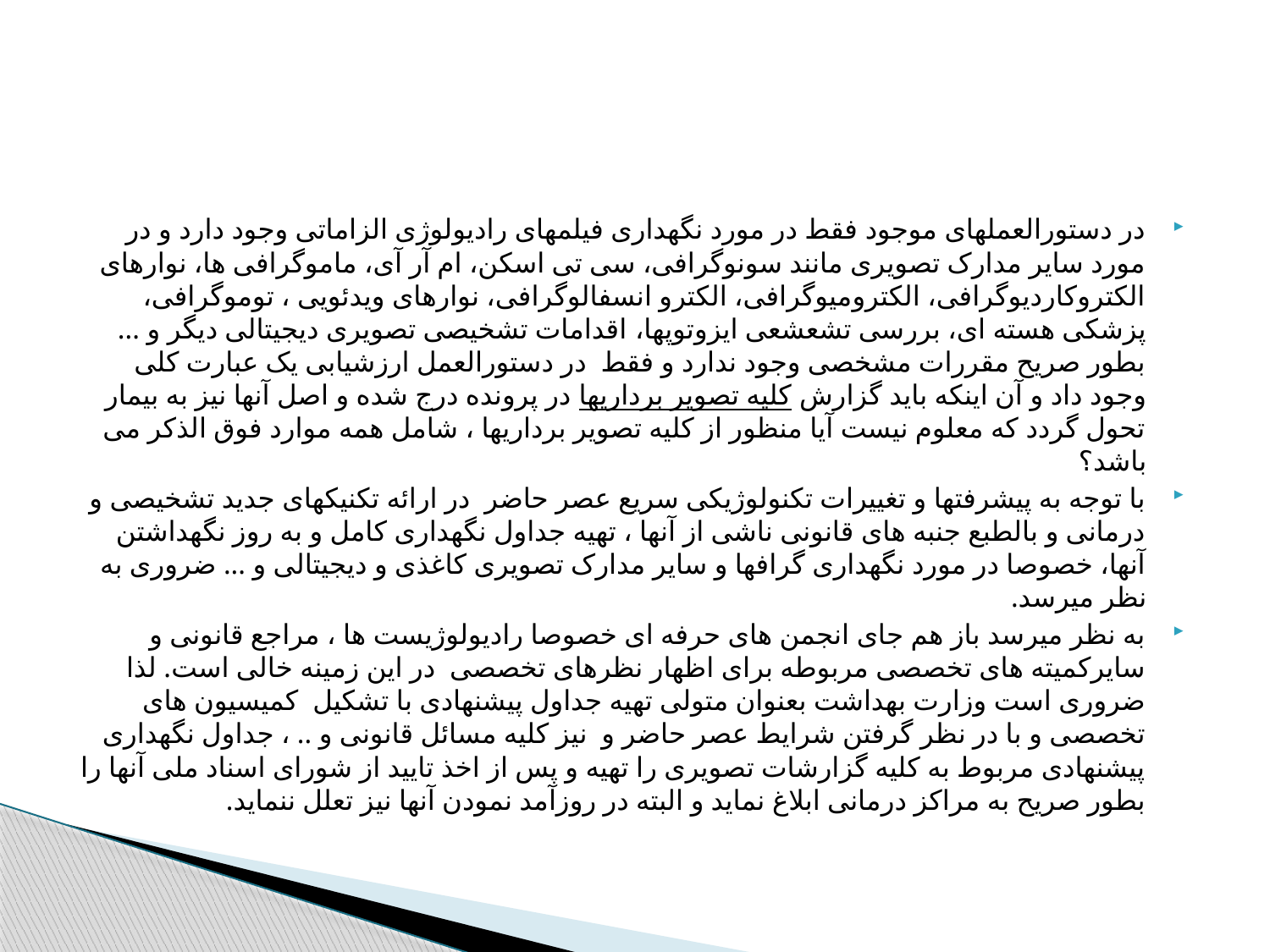

#
در دستورالعملهای موجود فقط در مورد نگهداری فیلمهای رادیولوژی الزاماتی وجود دارد و در مورد سایر مدارک تصویری مانند سونوگرافی، سی تی اسکن، ام آر آی، ماموگرافی ها، نوارهای الکتروکاردیوگرافی، الکترومیوگرافی، الکترو انسفالوگرافی، نوارهای ویدئویی ، توموگرافی، پزشکی هسته ای، بررسی تشعشعی ایزوتوپها، اقدامات تشخیصی تصویری دیجیتالی دیگر و ... بطور صریح مقررات مشخصی وجود ندارد و فقط  در دستورالعمل ارزشیابی یک عبارت کلی وجود داد و آن اینکه باید گزارش کلیه تصویر برداریها در پرونده درج شده و اصل آنها نیز به بیمار تحول گردد که معلوم نیست آیا منظور از کلیه تصویر برداریها ، شامل همه موارد فوق الذکر می باشد؟
با توجه به پیشرفتها و تغییرات تکنولوژیکی سریع عصر حاضر  در ارائه تکنیکهای جدید تشخیصی و درمانی و بالطبع جنبه های قانونی ناشی از آنها ، تهیه جداول نگهداری کامل و به روز نگهداشتن آنها، خصوصا در مورد نگهداری گرافها و سایر مدارک تصویری کاغذی و دیجیتالی و ... ضروری به نظر میرسد.
به نظر میرسد باز هم جای انجمن های حرفه ای خصوصا رادیولوژیست ها ، مراجع قانونی و سایرکمیته های تخصصی مربوطه برای اظهار نظرهای تخصصی  در این زمینه خالی است. لذا ضروری است وزارت بهداشت بعنوان متولی تهیه جداول پیشنهادی با تشکیل  کمیسیون های تخصصی و با در نظر گرفتن شرایط عصر حاضر و  نیز کلیه مسائل قانونی و .. ، جداول نگهداری پیشنهادی مربوط به کلیه گزارشات تصویری را تهیه و پس از اخذ تایید از شورای اسناد ملی آنها را بطور صریح به مراکز درمانی ابلاغ نماید و البته در روزآمد نمودن آنها نیز تعلل ننماید.